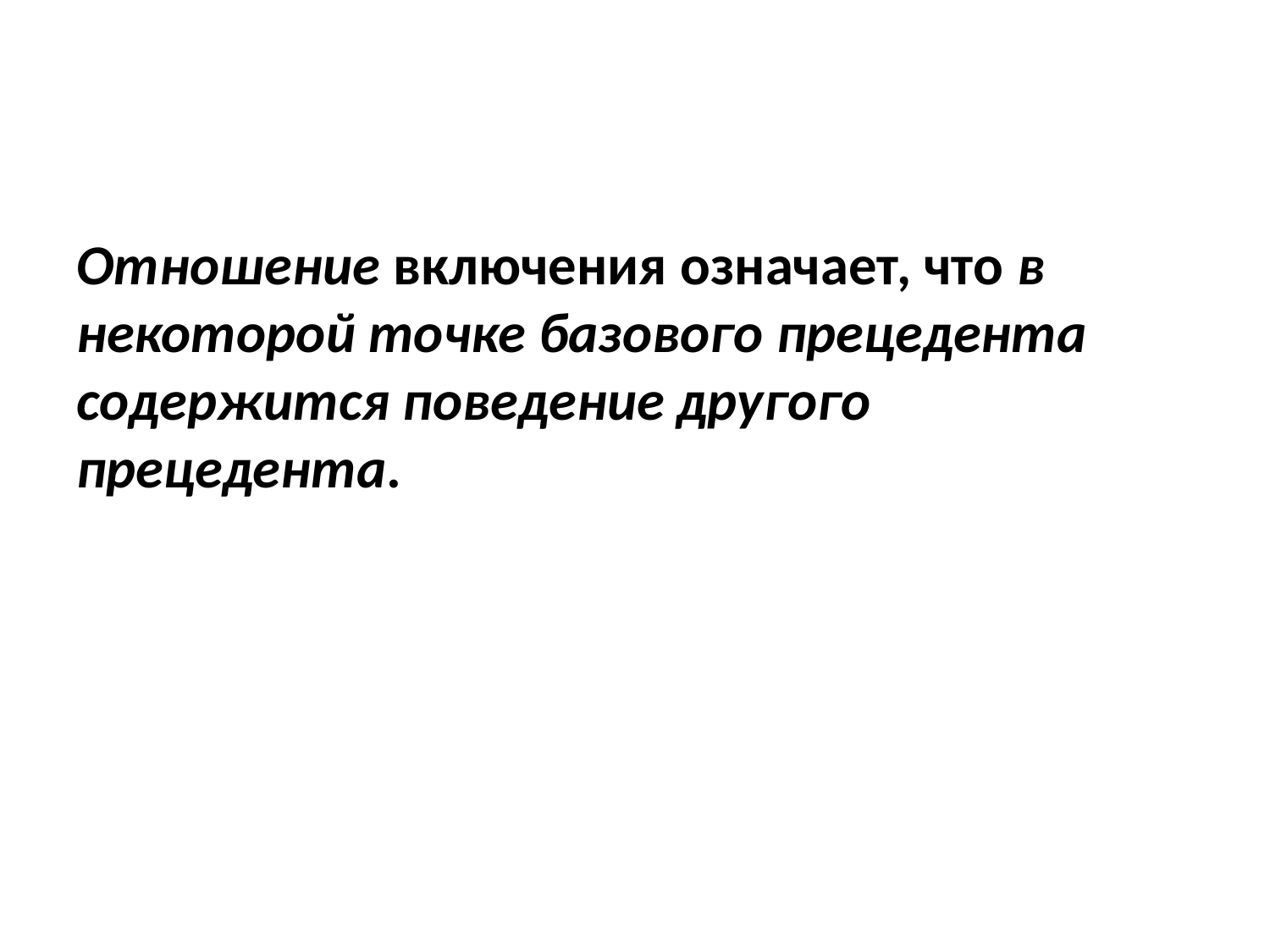

#
Отношение включения означает, что в некоторой точке базового прецедента содержится поведение другого прецедента.